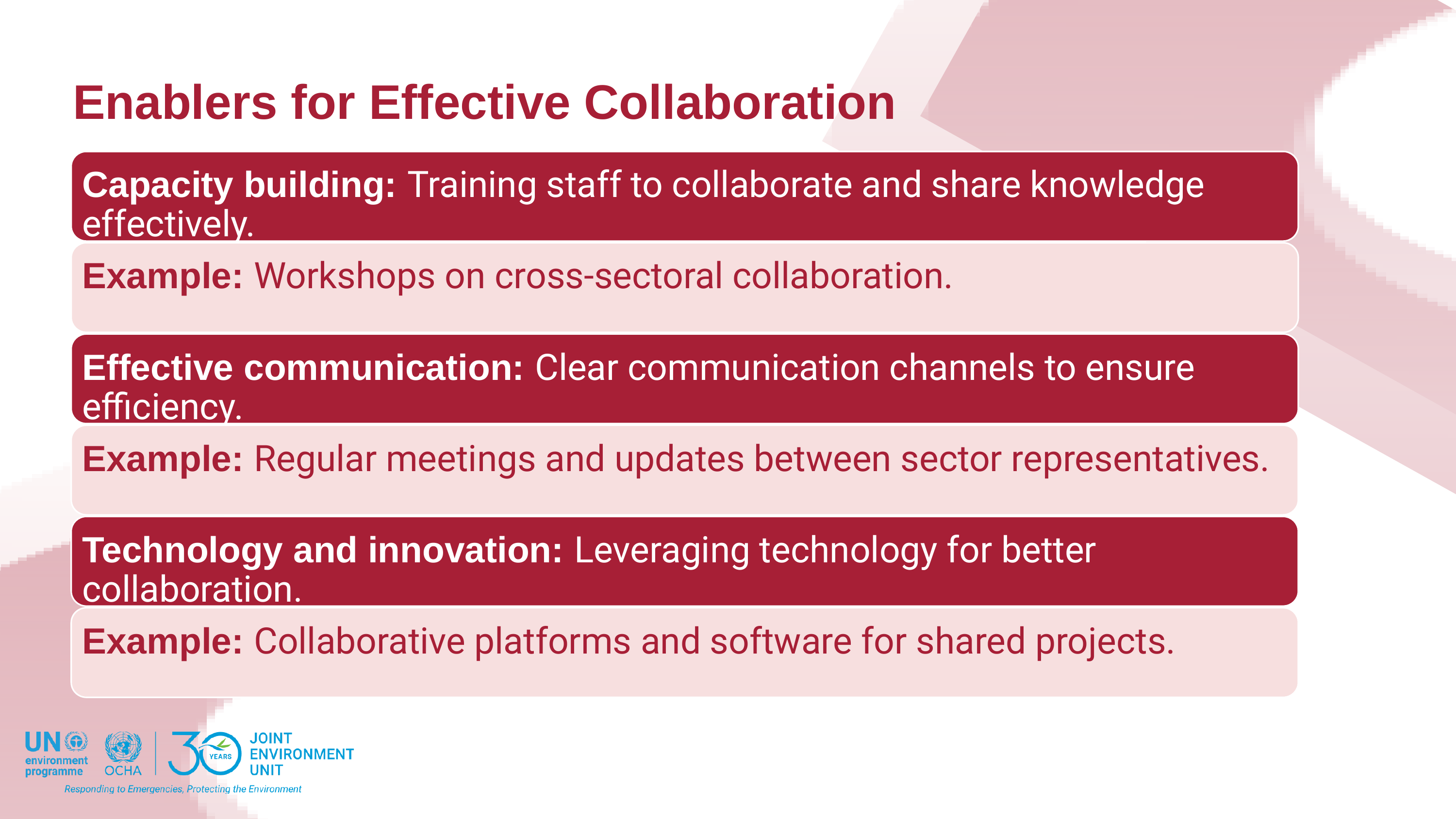

Enablers for Effective Collaboration

Capacity building: Training staff to collaborate and share knowledge effectively.

Example: Workshops on cross-sectoral collaboration.

Effective communication: Clear communication channels to ensure efficiency.

Example: Regular meetings and updates between sector representatives.

Technology and innovation: Leveraging technology for better collaboration.

Example: Collaborative platforms and software for shared projects.